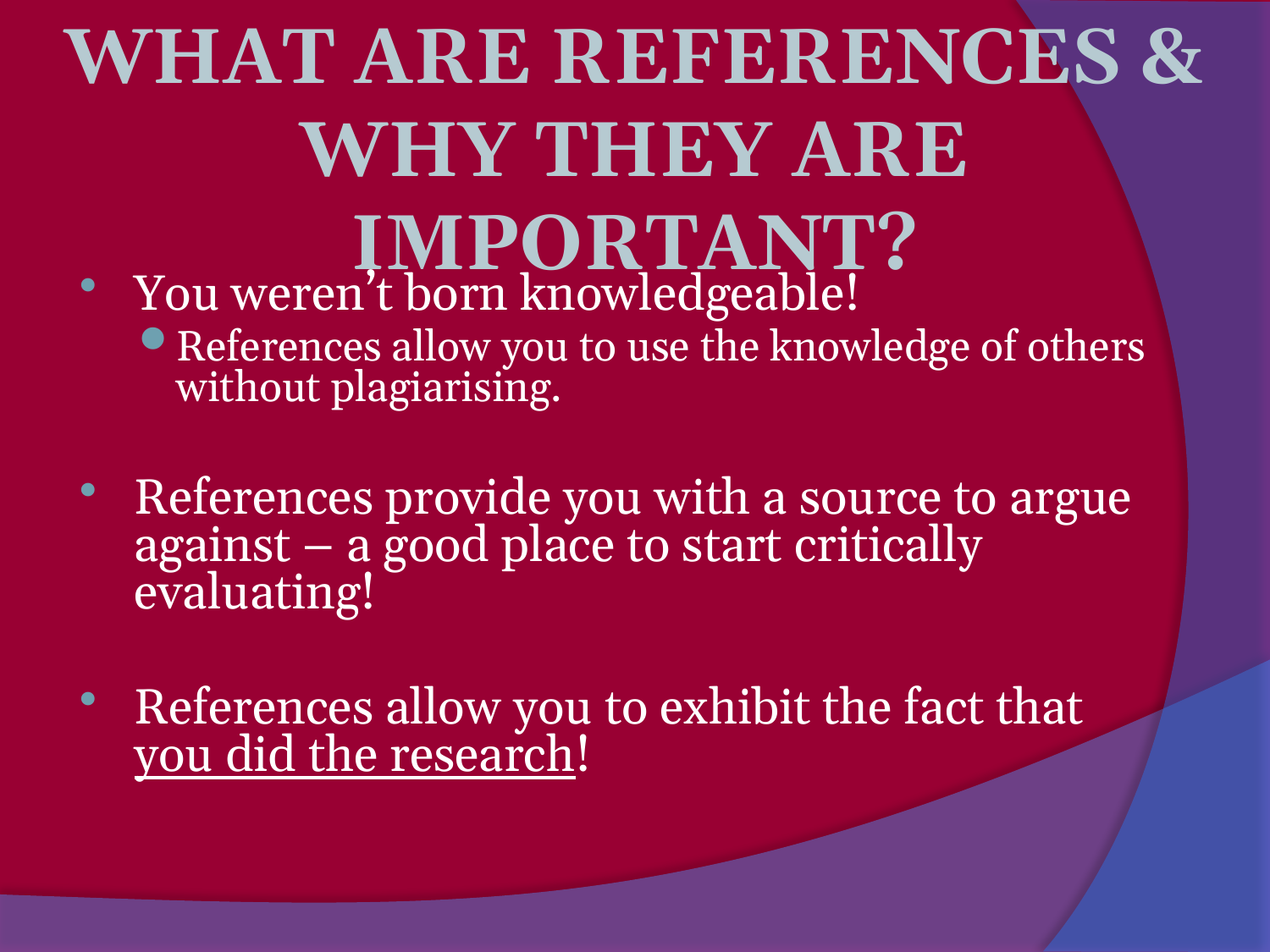

What are References & Why they are Important?
You weren’t born knowledgeable!
References allow you to use the knowledge of others without plagiarising.

References provide you with a source to argue against – a good place to start critically evaluating!

References allow you to exhibit the fact that    you did the research!